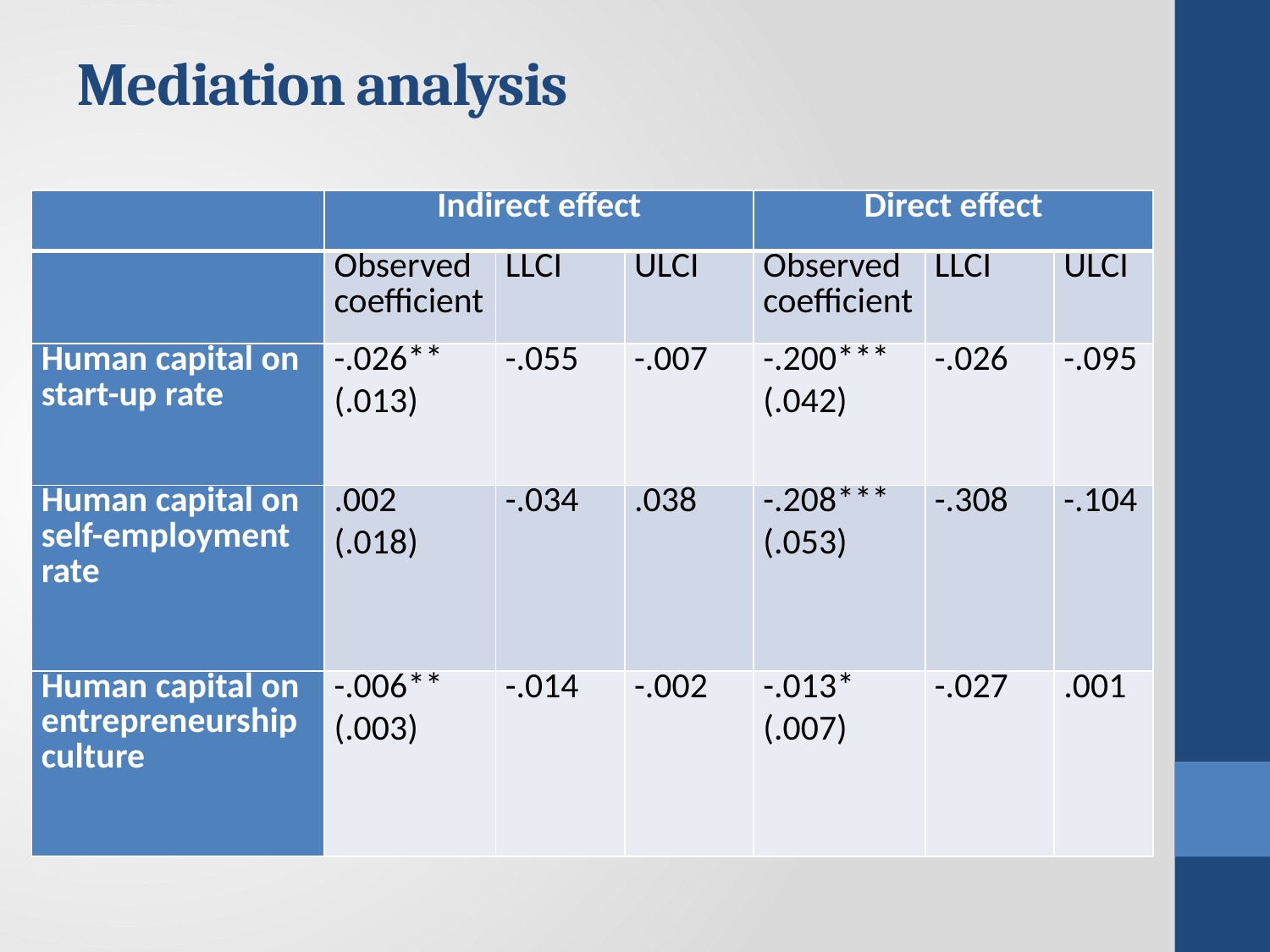

# Mediation analysis
|  | Indirect effect |  |  | Direct effect |  |  |
| --- | --- | --- | --- | --- | --- | --- |
|  | Observed coefficient | LLCI | ULCI | Observed coefficient | LLCI | ULCI |
| Human capital on start-up rate | -.026\*\* (.013) | -.055 | -.007 | -.200\*\*\* (.042) | -.026 | -.095 |
| Human capital on self-employment rate | .002 (.018) | -.034 | .038 | -.208\*\*\* (.053) | -.308 | -.104 |
| Human capital on entrepreneurship culture | -.006\*\* (.003) | -.014 | -.002 | -.013\* (.007) | -.027 | .001 |